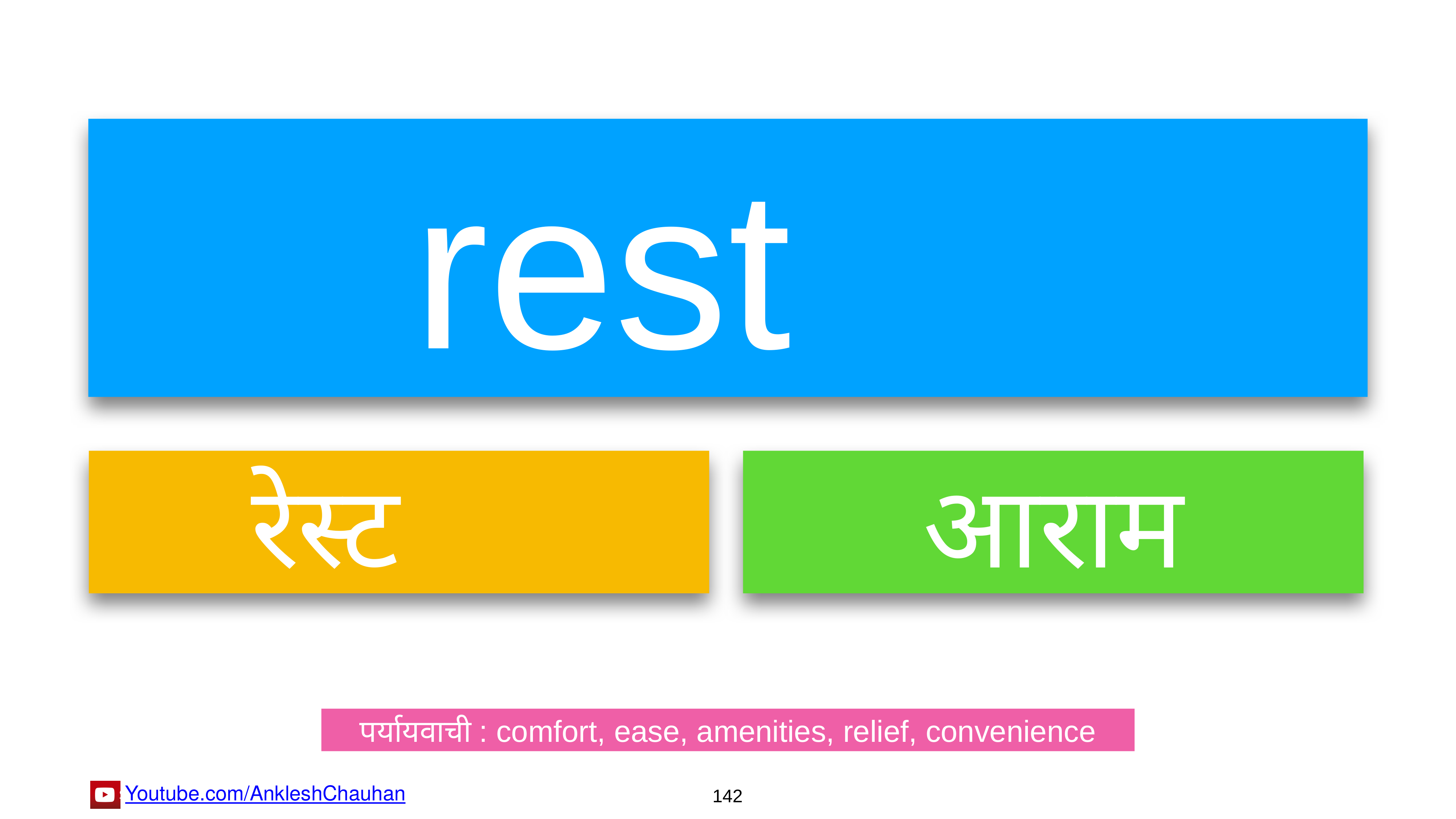

rest
रेस्ट
आराम
पर्यायवाची : comfort, ease, amenities, relief, convenience
142